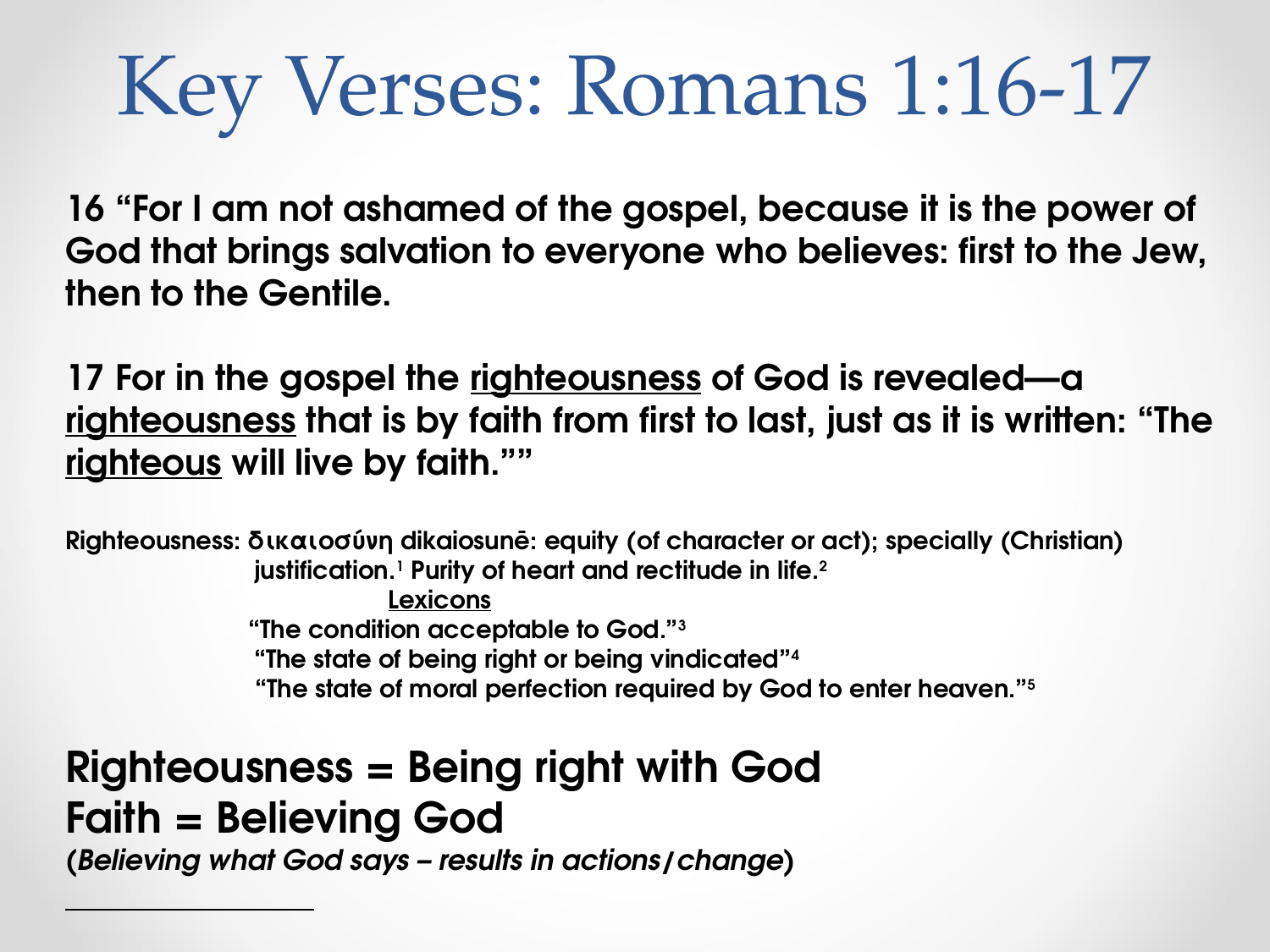

# Key Verses: Romans 1:16-17
16 “For I am not ashamed of the gospel, because it is the power of God that brings salvation to everyone who believes: first to the Jew, then to the Gentile.

17 For in the gospel the righteousness of God is revealed—a righteousness that is by faith from first to last, just as it is written: “The righteous will live by faith.””

Righteousness: δικαιοσύνη dikaiosunē: equity (of character or act); specially (Christian)
                           justification.1 Purity of heart and rectitude in life.2
	                            Lexicons
	        “The condition acceptable to God.”3
                           “The state of being right or being vindicated”4
“The state of moral perfection required by God to enter heaven.”5

Righteousness = Being right with God
Faith = Believing God
(Believing what God says – results in actions/change)